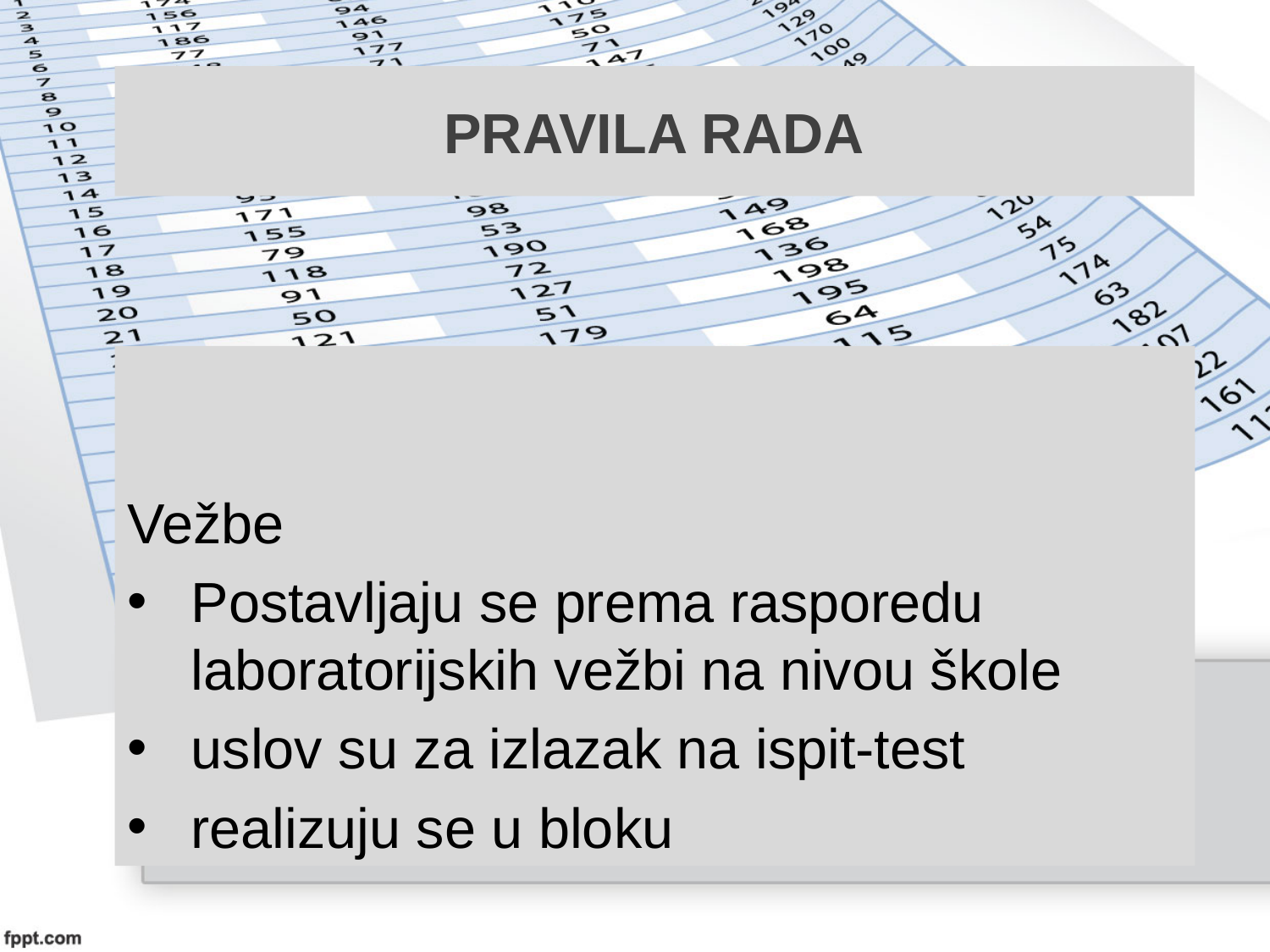

# PRAVILA RADA
Vežbe
Postavljaju se prema rasporedu laboratorijskih vežbi na nivou škole
uslov su za izlazak na ispit-test
realizuju se u bloku